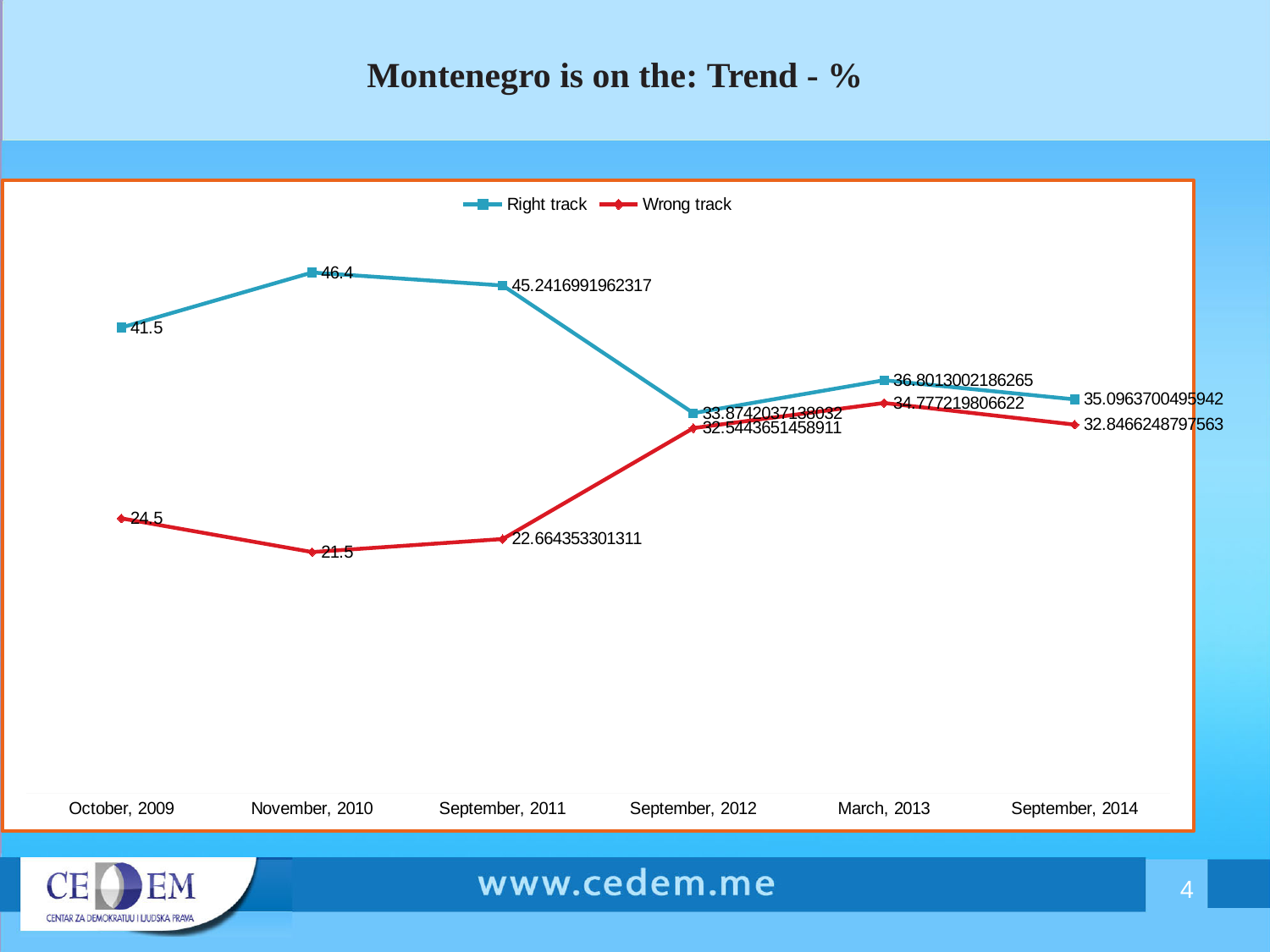

Montenegro is on the: Trend - %

### Chart

| Category | Right track | Wrong track |
|---|---|---|
| October, 2009 | 41.5 | 24.5 |
| November, 2010 | 46.4 | 21.5 |
| September, 2011 | 45.241699196231735 | 22.664353301310964 |
| September, 2012 | 33.87420371380319 | 32.54436514589108 |
| March, 2013 | 36.8013002186265 | 34.77721980662202 |
| September, 2014 | 35.09637004959418 | 32.84662487975633 |
4